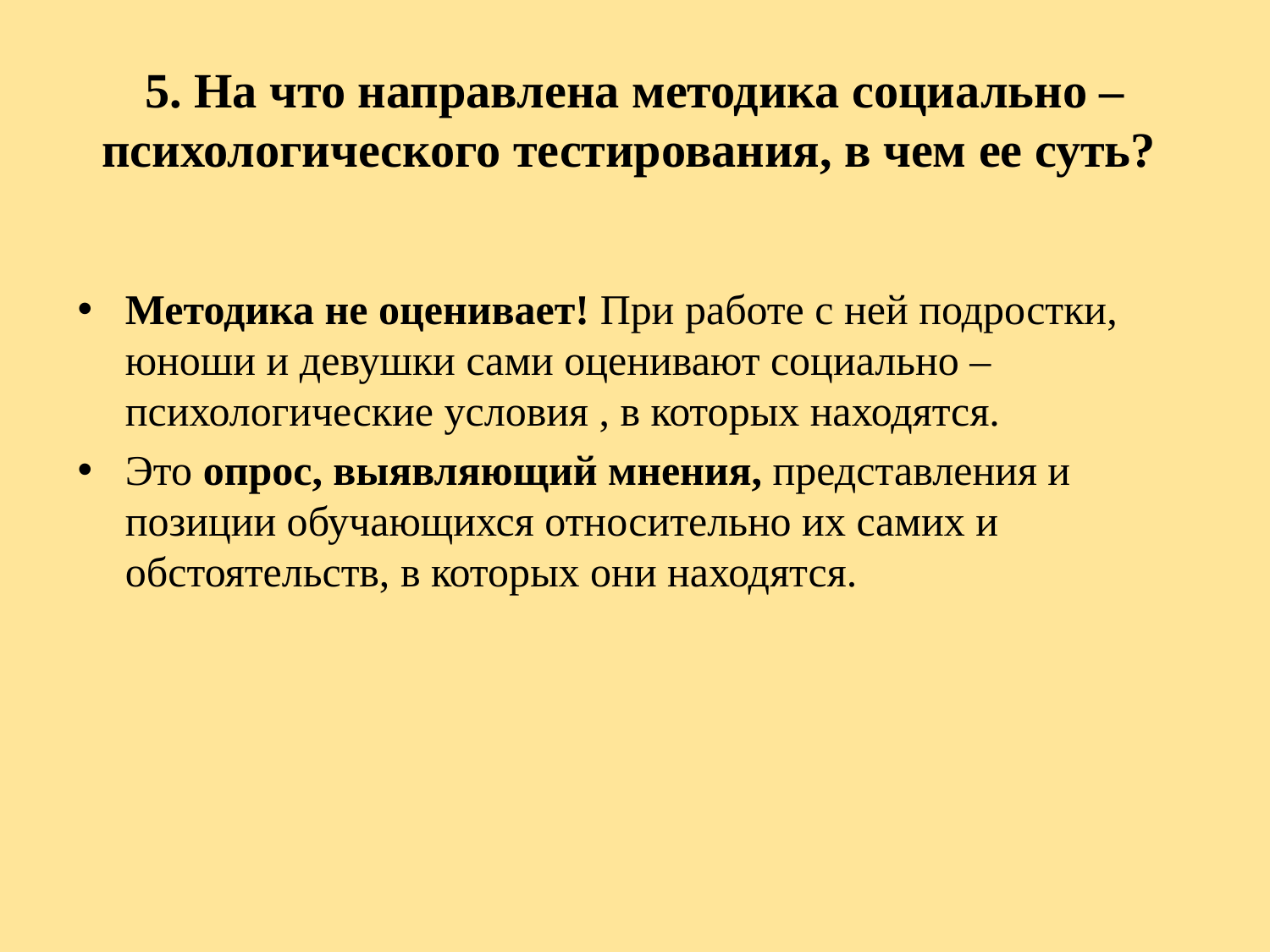

# 5. На что направлена методика социально – психологического тестирования, в чем ее суть?
Методика не оценивает! При работе с ней подростки, юноши и девушки сами оценивают социально – психологические условия , в которых находятся.
Это опрос, выявляющий мнения, представления и позиции обучающихся относительно их самих и обстоятельств, в которых они находятся.